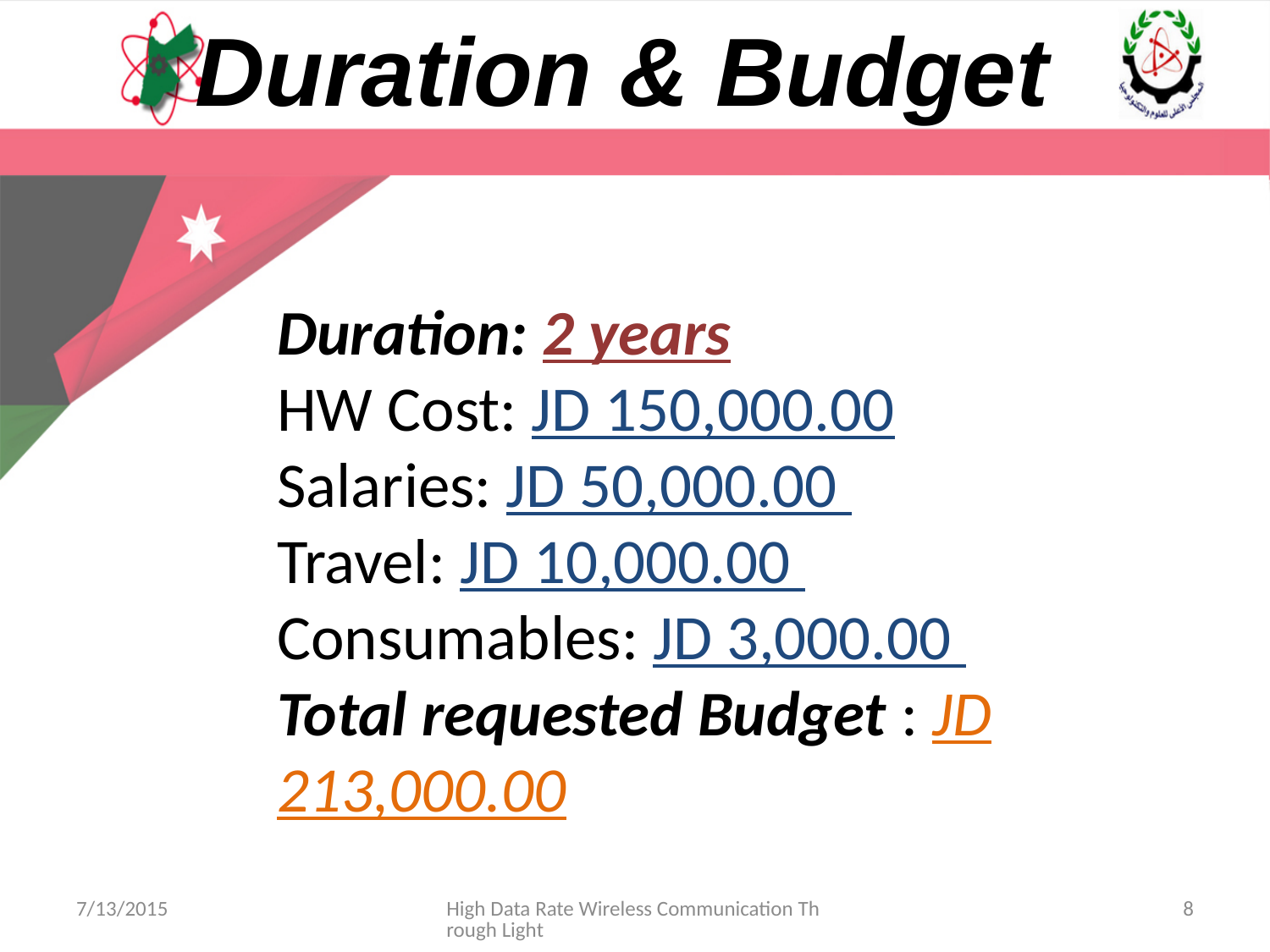

Duration & Budget
Duration: 2 years
HW Cost: JD 150,000.00
Salaries: JD 50,000.00
Travel: JD 10,000.00
Consumables: JD 3,000.00
Total requested Budget : JD 213,000.00
7/13/2015
High Data Rate Wireless Communication Through Light
8